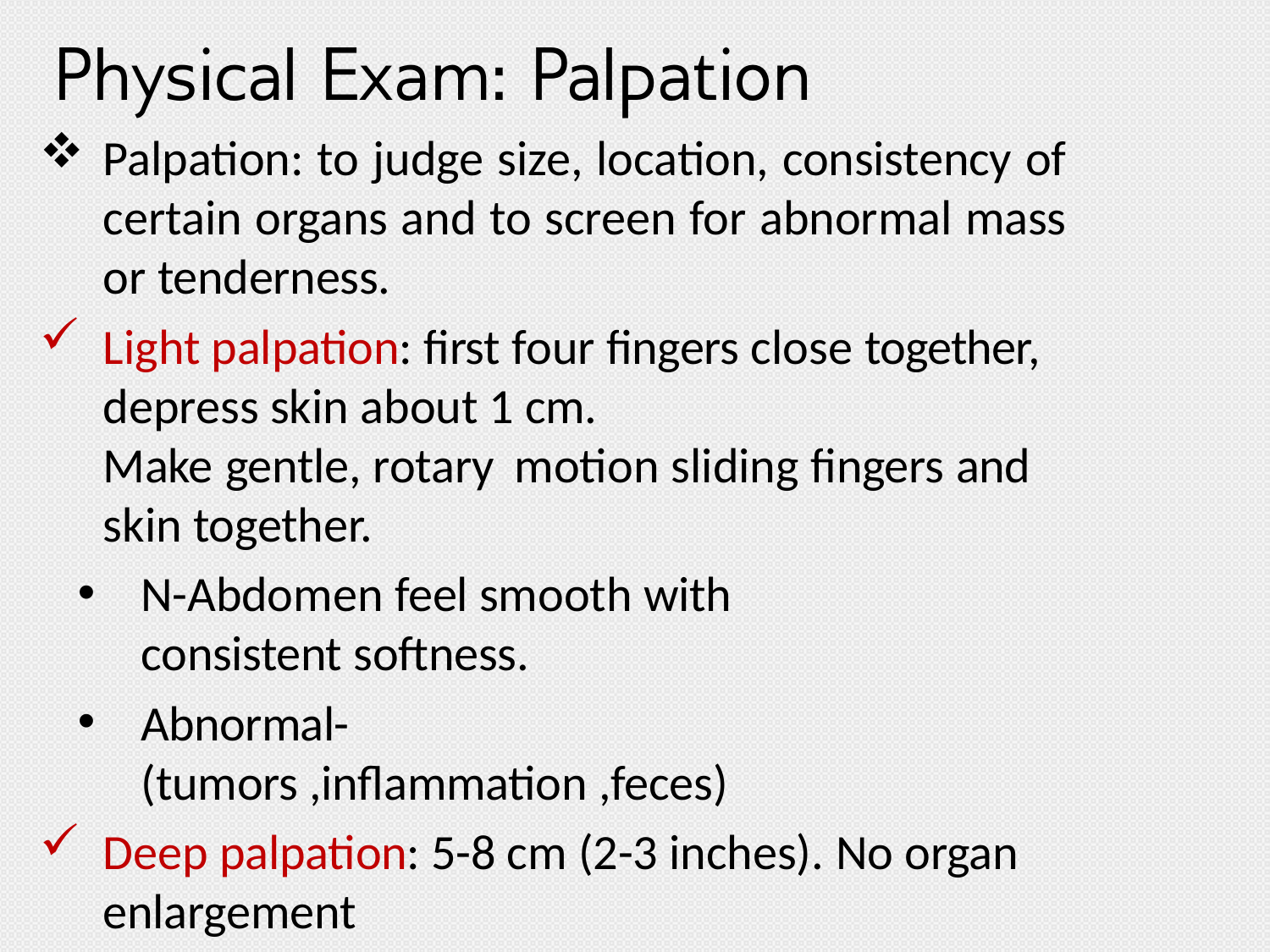

# Physical Exam: Palpation
Palpation: to judge size, location, consistency of certain organs and to screen for abnormal mass or tenderness.
Light palpation: first four fingers close together, depress skin about 1 cm.
Make gentle, rotary motion sliding fingers and skin together.
N-Abdomen feel smooth with consistent softness.
Abnormal-(tumors ,inflammation ,feces)
Deep palpation: 5-8 cm (2-3 inches). No organ enlargement